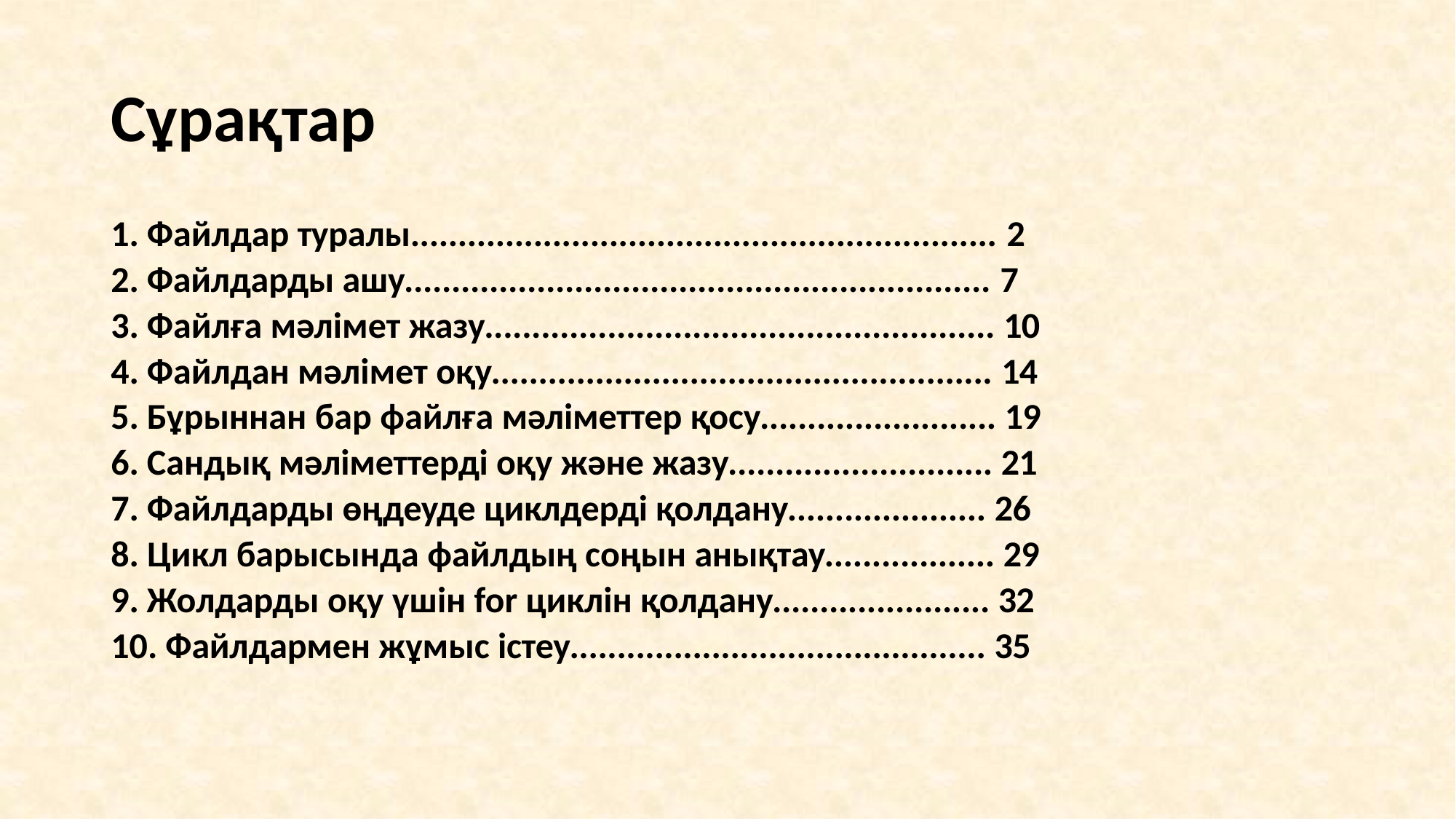

# Сұрақтар
Файлдар туралы.............................................................. 2
Файлдарды ашу.............................................................. 7
Файлға мәлімет жазу...................................................... 10
Файлдан мәлімет оқу..................................................... 14
Бұрыннан бар файлға мәліметтер қосу......................... 19
Сандық мәліметтерді оқу және жазу............................ 21
Файлдарды өңдеуде циклдерді қолдану..................... 26
Цикл барысында файлдың соңын анықтау.................. 29
Жолдарды оқу үшін for циклін қолдану....................... 32
Файлдармен жұмыс істеу............................................ 35